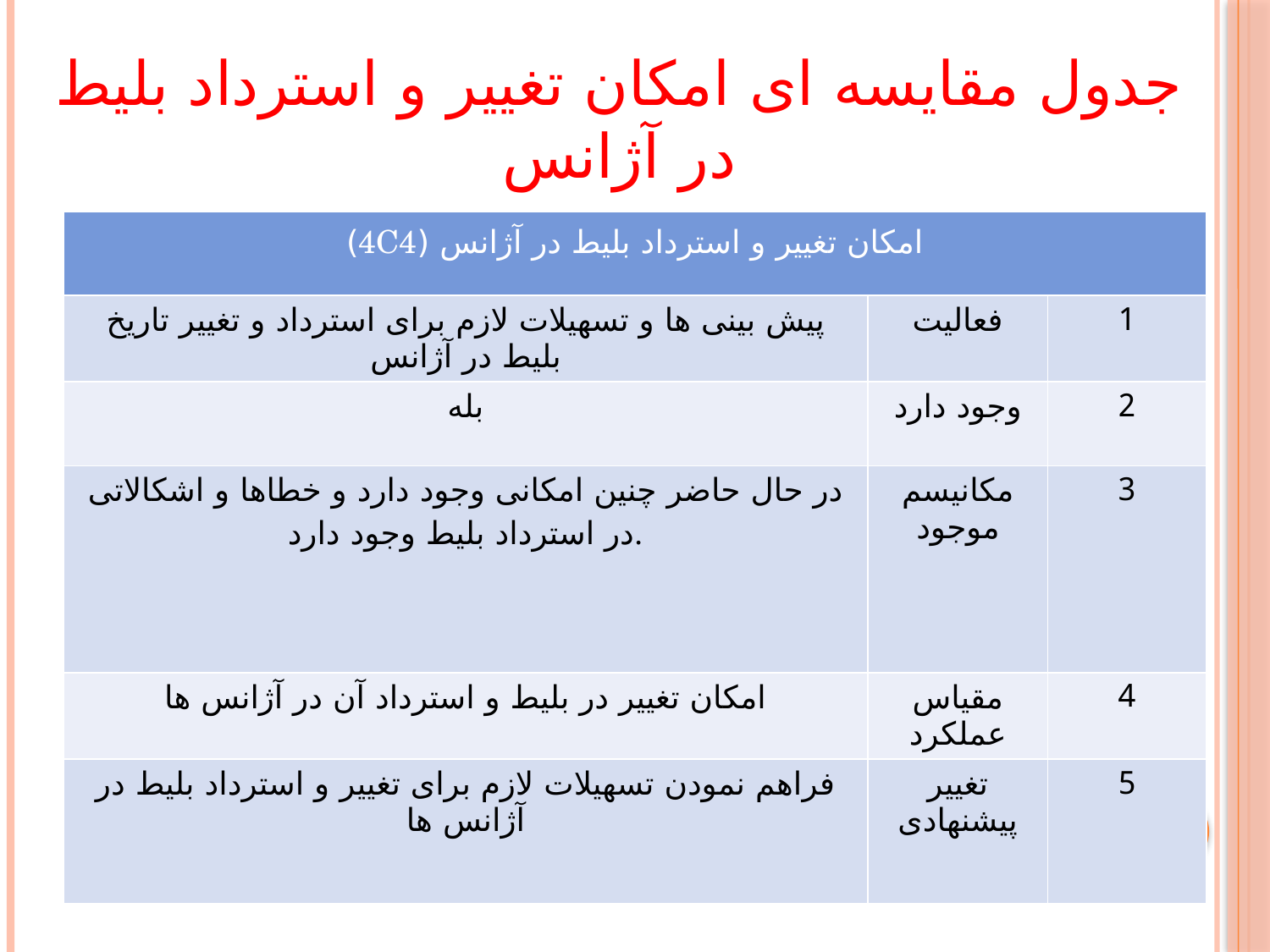

# جدول مقایسه ای امکان تغییر و استرداد بلیط در آژانس
| امکان تغییر و استرداد بلیط در آژانس (4C4) |  |  |
| --- | --- | --- |
| پیش بینی ها و تسهیلات لازم برای استرداد و تغییر تاریخ بلیط در آژانس | فعالیت | 1 |
| بله | وجود دارد | 2 |
| در حال حاضر چنین امکانی وجود دارد و خطاها و اشکالاتی در استرداد بلیط وجود دارد. | مکانیسم موجود | 3 |
| امکان تغییر در بلیط و استرداد آن در آژانس ها | مقیاس عملکرد | 4 |
| فراهم نمودن تسهیلات لازم برای تغییر و استرداد بلیط در آژانس ها | تغییر پیشنهادی | 5 |